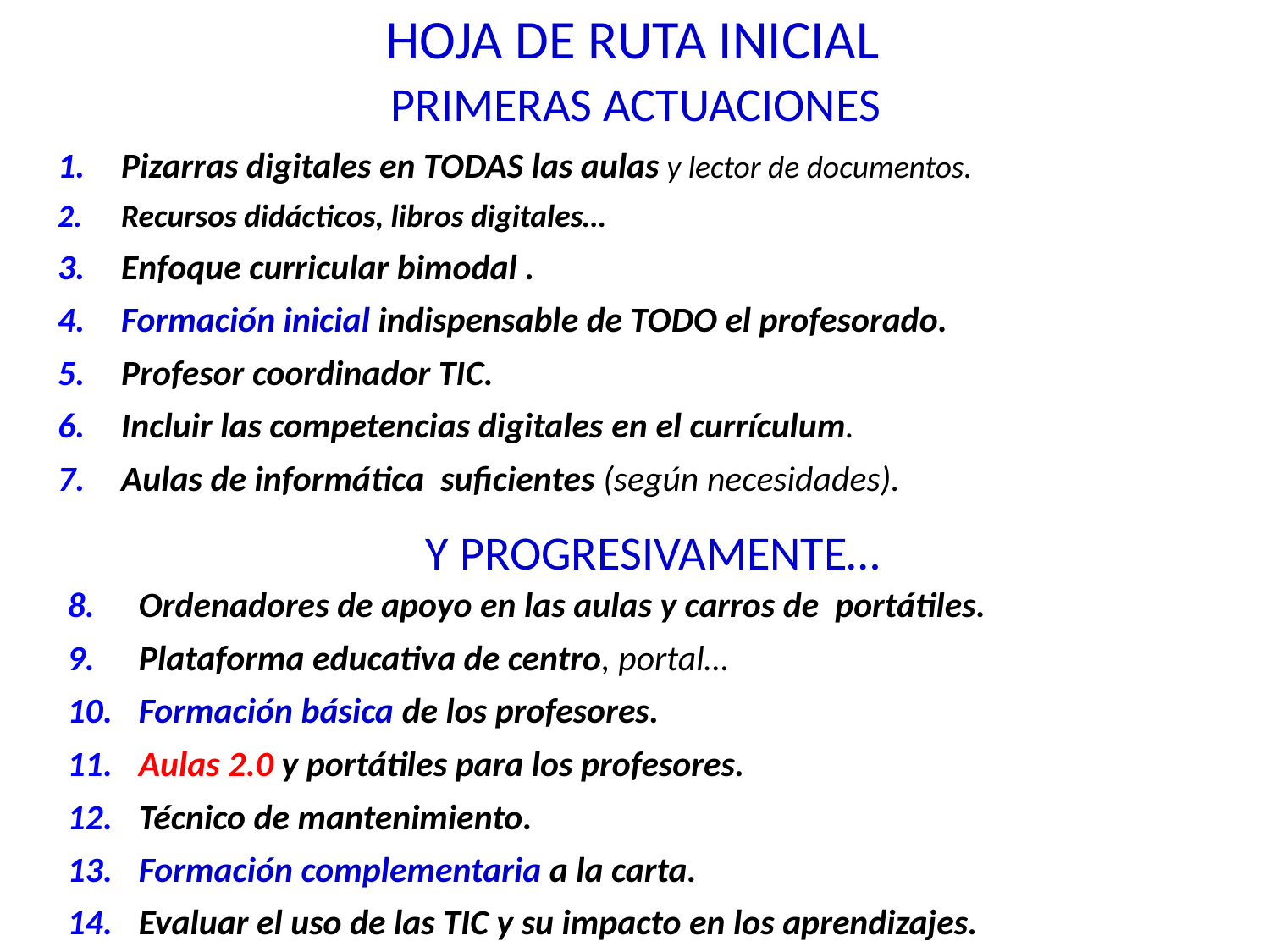

HOJA DE RUTA INICIAL
PRIMERAS ACTUACIONES
Pizarras digitales en TODAS las aulas y lector de documentos.
Recursos didácticos, libros digitales…
Enfoque curricular bimodal .
Formación inicial indispensable de TODO el profesorado.
Profesor coordinador TIC.
Incluir las competencias digitales en el currículum.
Aulas de informática  suficientes (según necesidades).

Y PROGRESIVAMENTE…
Ordenadores de apoyo en las aulas y carros de  portátiles.
Plataforma educativa de centro, portal…
Formación básica de los profesores.
Aulas 2.0 y portátiles para los profesores.
Técnico de mantenimiento.
Formación complementaria a la carta.
Evaluar el uso de las TIC y su impacto en los aprendizajes.